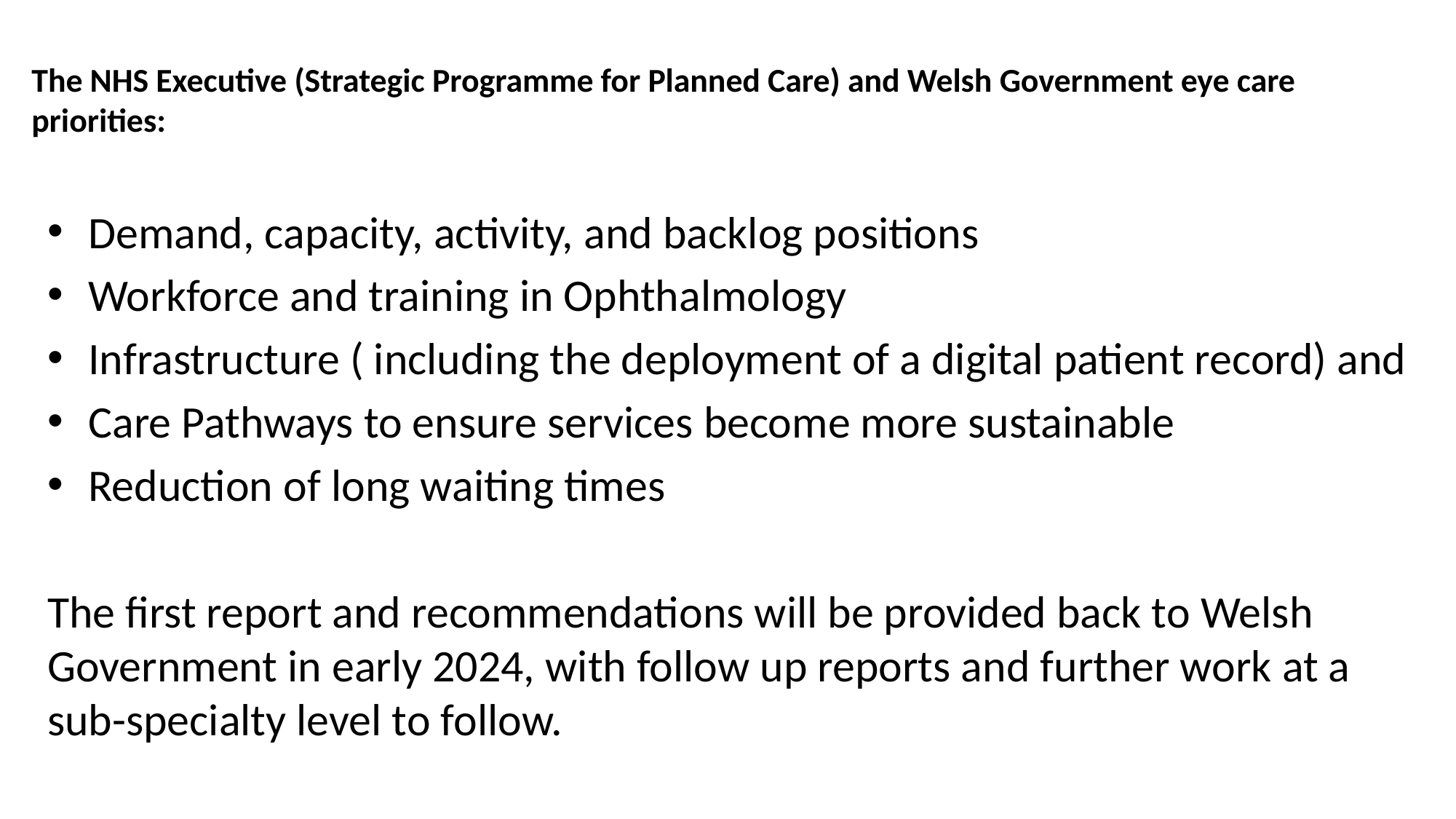

# The NHS Executive (Strategic Programme for Planned Care) and Welsh Government eye care priorities:
Demand, capacity, activity, and backlog positions
Workforce and training in Ophthalmology
Infrastructure ( including the deployment of a digital patient record) and
Care Pathways to ensure services become more sustainable
Reduction of long waiting times

The first report and recommendations will be provided back to Welsh Government in early 2024, with follow up reports and further work at a sub-specialty level to follow.